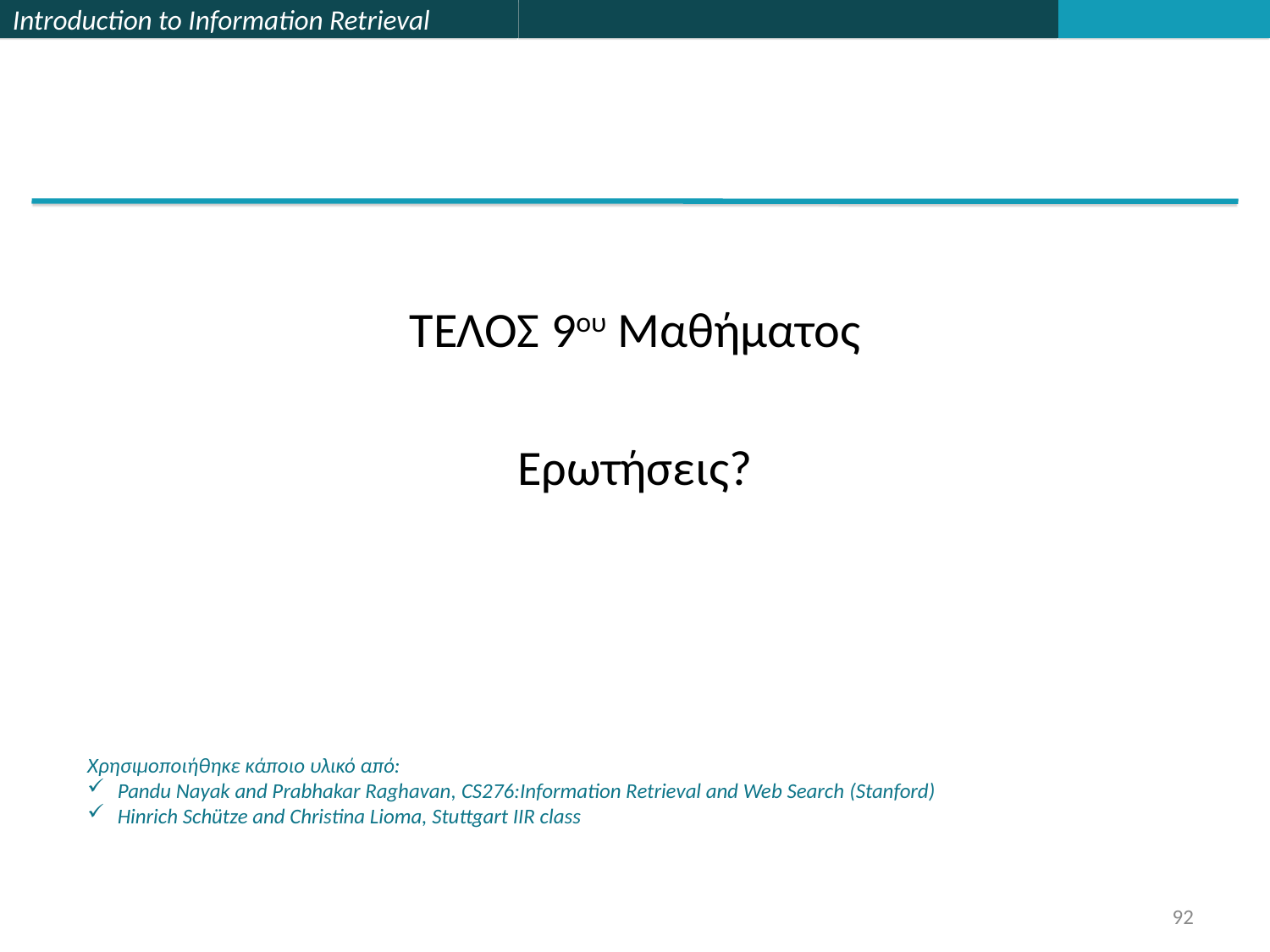

ΤΕΛΟΣ 9ου Μαθήματος

Ερωτήσεις?
Χρησιμοποιήθηκε κάποιο υλικό από:
Pandu Nayak and Prabhakar Raghavan, CS276:Information Retrieval and Web Search (Stanford)
Hinrich Schütze and Christina Lioma, Stuttgart IIR class
92